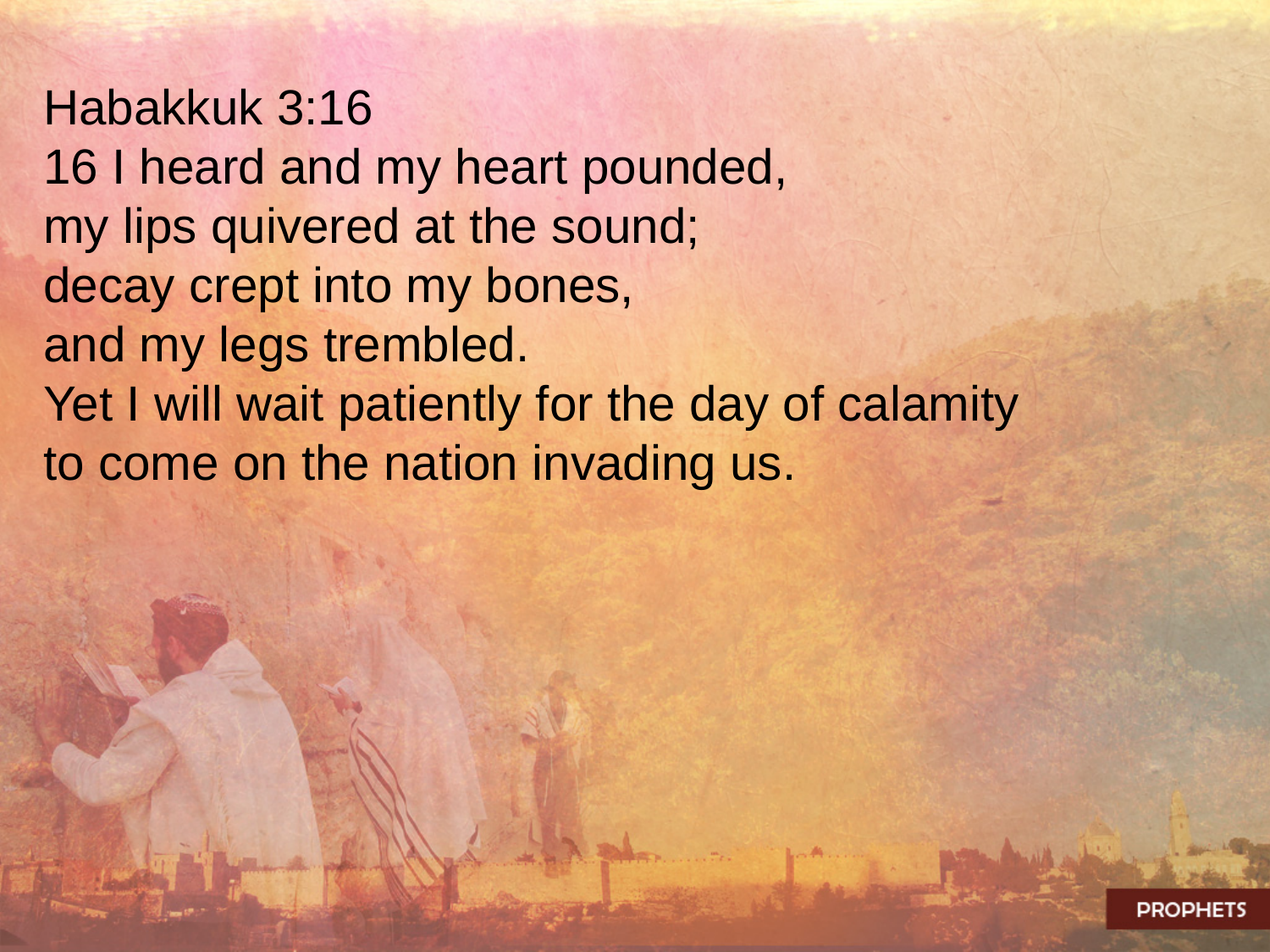

Habakkuk 3:16
16 I heard and my heart pounded,
my lips quivered at the sound;
decay crept into my bones,
and my legs trembled.
Yet I will wait patiently for the day of calamity
to come on the nation invading us.